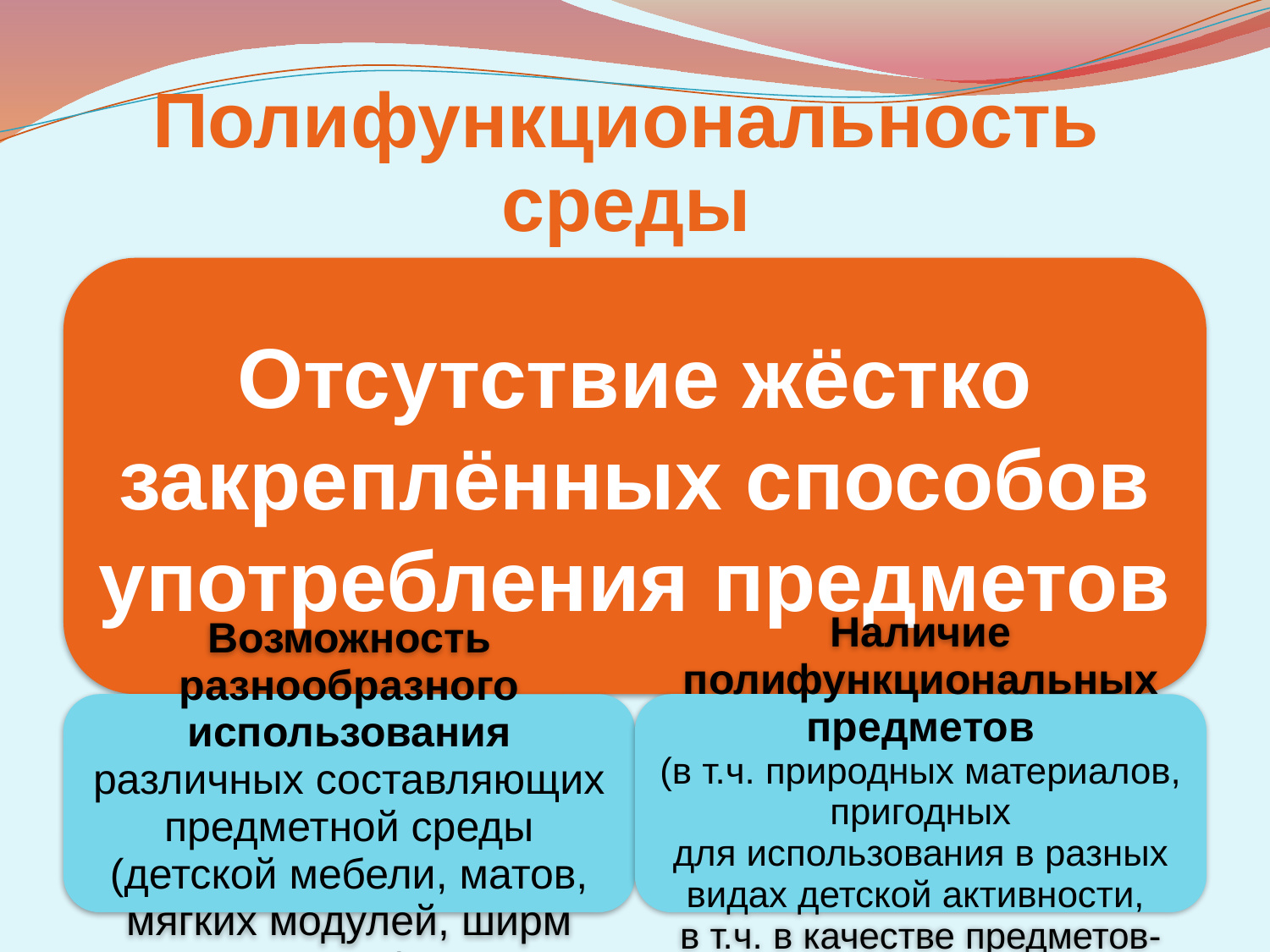

# Полифункциональность среды
Отсутствие жёстко закреплённых способов употребления предметов